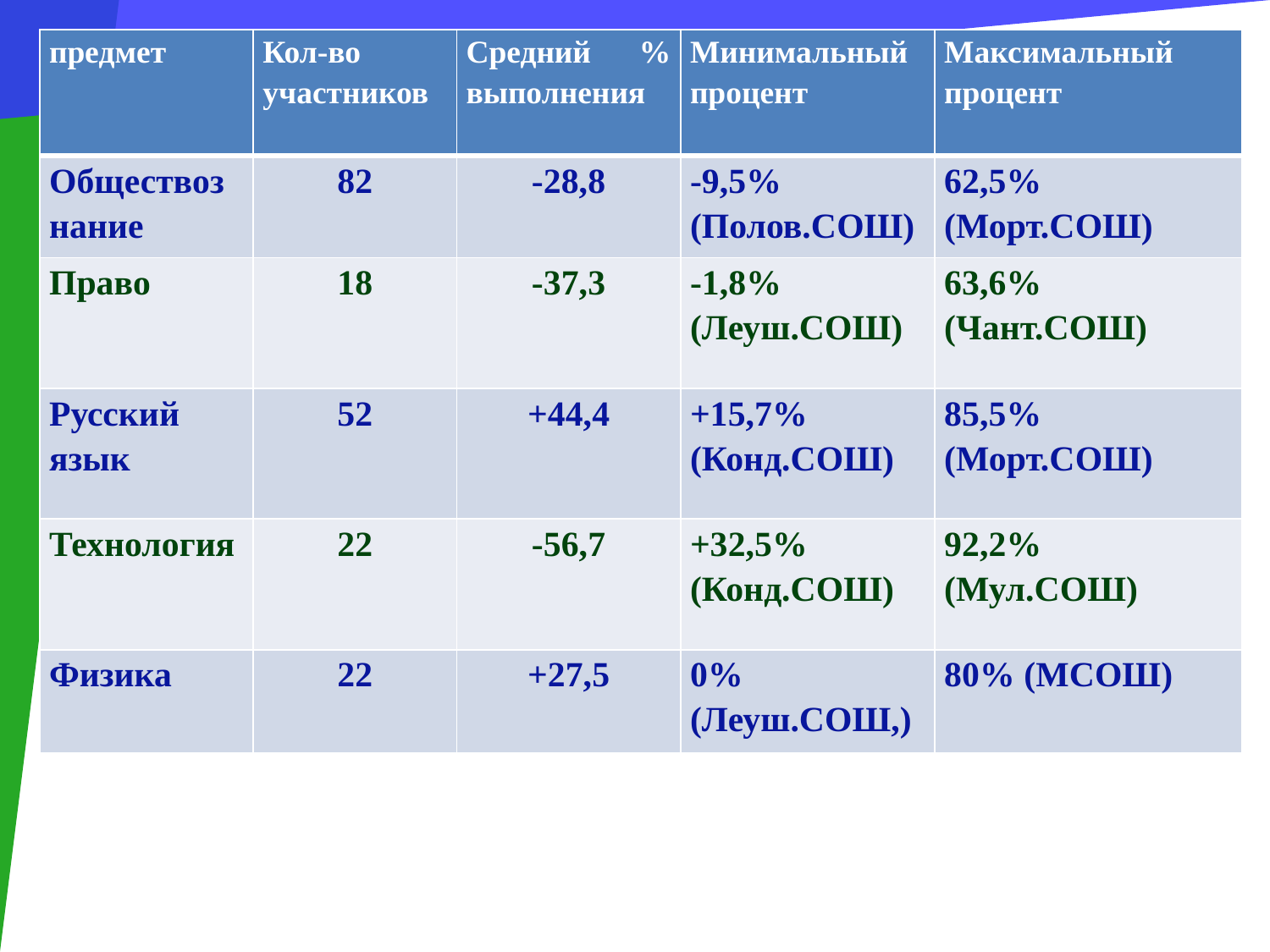

| предмет | Кол-во участников | Средний % выполнения | Минимальный процент | Максимальный процент |
| --- | --- | --- | --- | --- |
| Обществознание | 82 | -28,8 | -9,5% (Полов.СОШ) | 62,5% (Морт.СОШ) |
| Право | 18 | -37,3 | -1,8% (Леуш.СОШ) | 63,6% (Чант.СОШ) |
| Русский язык | 52 | +44,4 | +15,7% (Конд.СОШ) | 85,5%(Морт.СОШ) |
| Технология | 22 | -56,7 | +32,5% (Конд.СОШ) | 92,2% (Мул.СОШ) |
| Физика | 22 | +27,5 | 0% (Леуш.СОШ,) | 80% (МСОШ) |
#